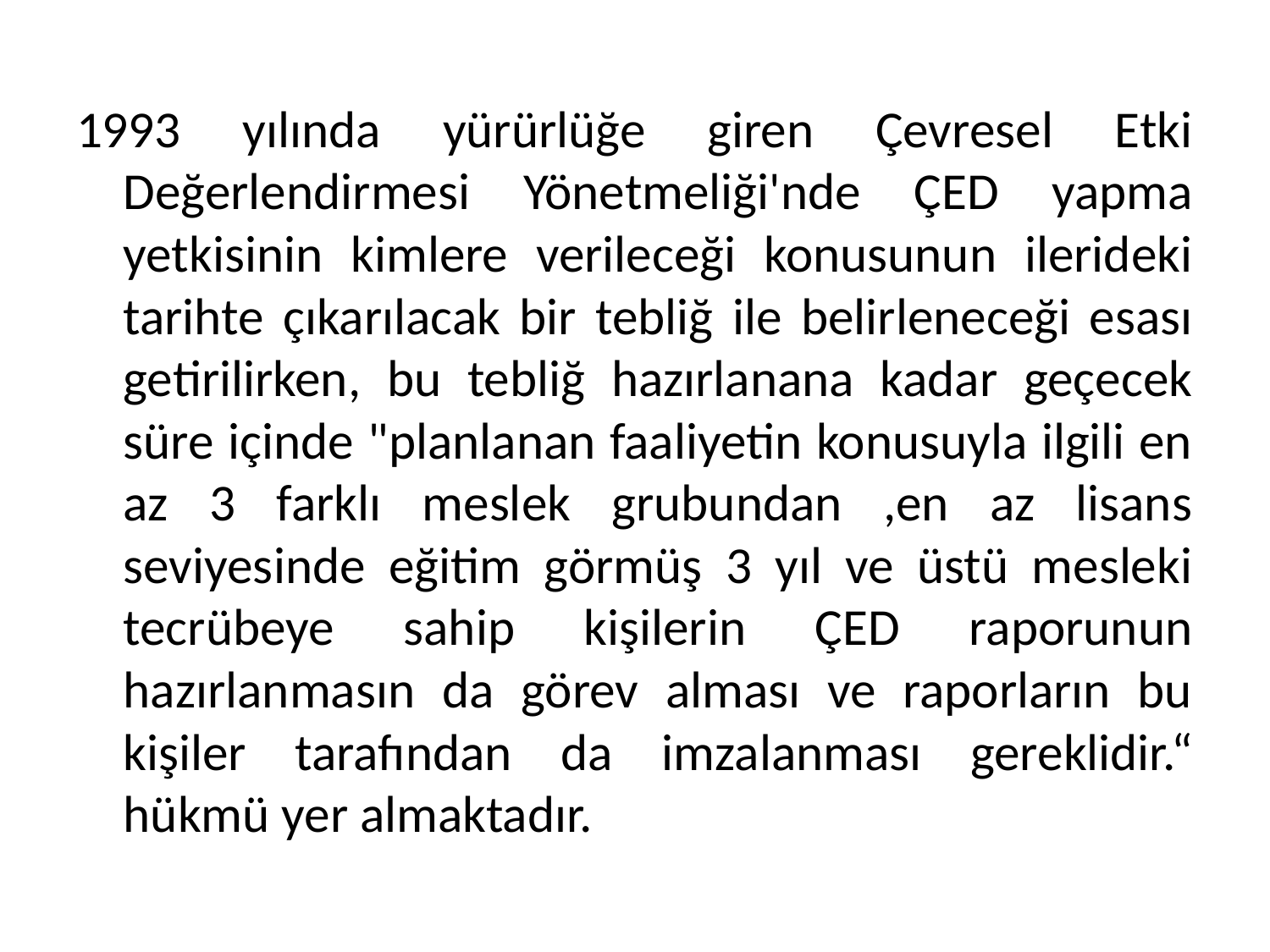

1993 yılında yürürlüğe giren Çevresel Etki Değerlendirmesi Yönetmeliği'nde ÇED yapma yetkisinin kimlere verileceği konusunun ilerideki tarihte çıkarılacak bir tebliğ ile belirleneceği esası getirilirken, bu tebliğ hazırlanana kadar geçecek süre içinde "planlanan faaliyetin konusuyla ilgili en az 3 farklı meslek grubundan ,en az lisans seviyesinde eğitim görmüş 3 yıl ve üstü mesleki tecrübeye sahip kişilerin ÇED raporunun hazırlanmasın da görev alması ve raporların bu kişiler tarafından da imzalanması gereklidir.“ hükmü yer almaktadır.